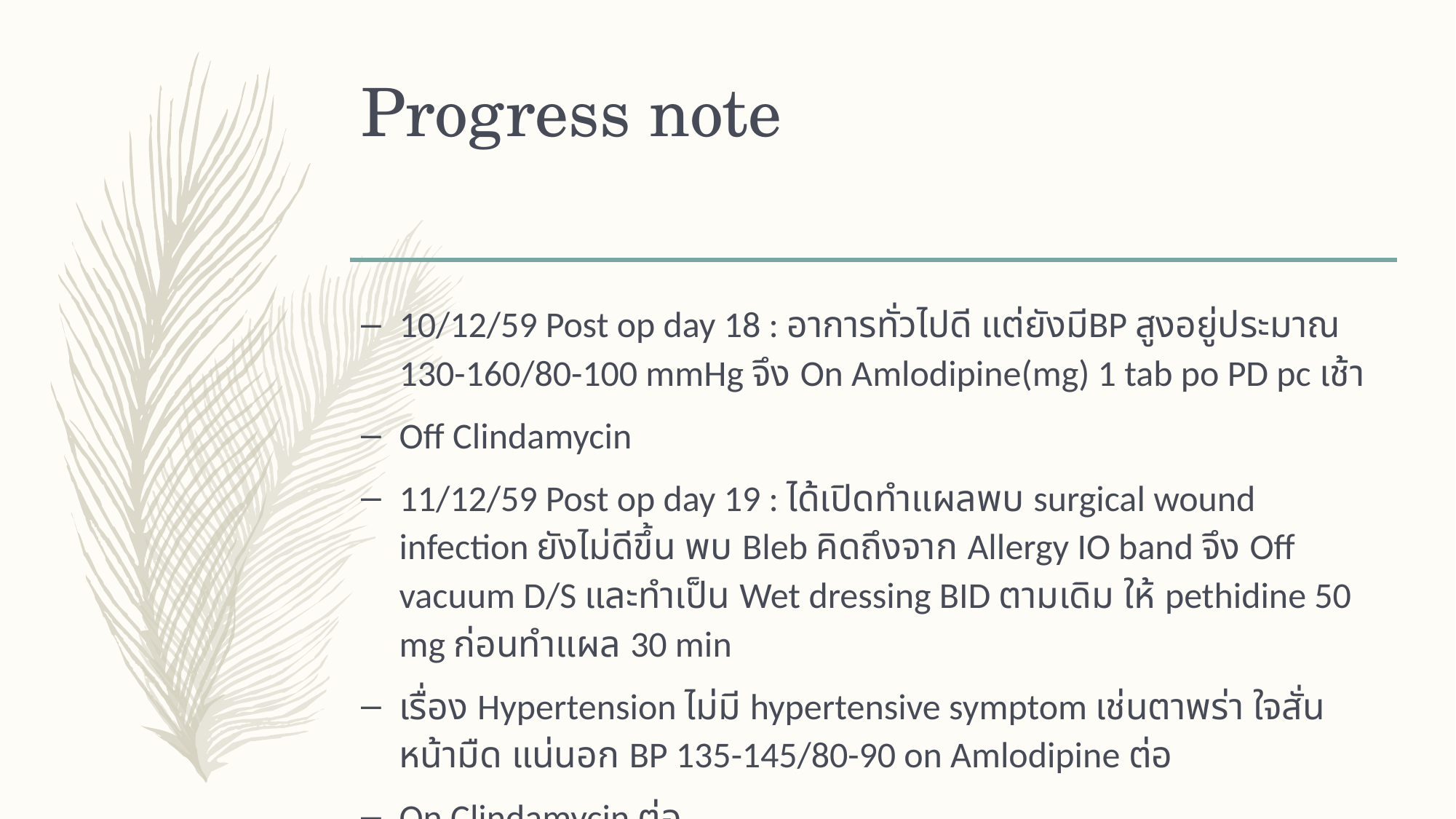

# Progress note
10/12/59 Post op day 18 : อาการทั่วไปดี แต่ยังมีBP สูงอยู่ประมาณ 130-160/80-100 mmHg จึง On Amlodipine(mg) 1 tab po PD pc เช้า
Off Clindamycin
11/12/59 Post op day 19 : ได้เปิดทำแผลพบ surgical wound infection ยังไม่ดีขึ้น พบ Bleb คิดถึงจาก Allergy IO band จึง Off vacuum D/S และทำเป็น Wet dressing BID ตามเดิม ให้ pethidine 50 mg ก่อนทำแผล 30 min
เรื่อง Hypertension ไม่มี hypertensive symptom เช่นตาพร่า ใจสั่น หน้ามืด แน่นอก BP 135-145/80-90 on Amlodipine ต่อ
On Clindamycin ต่อ